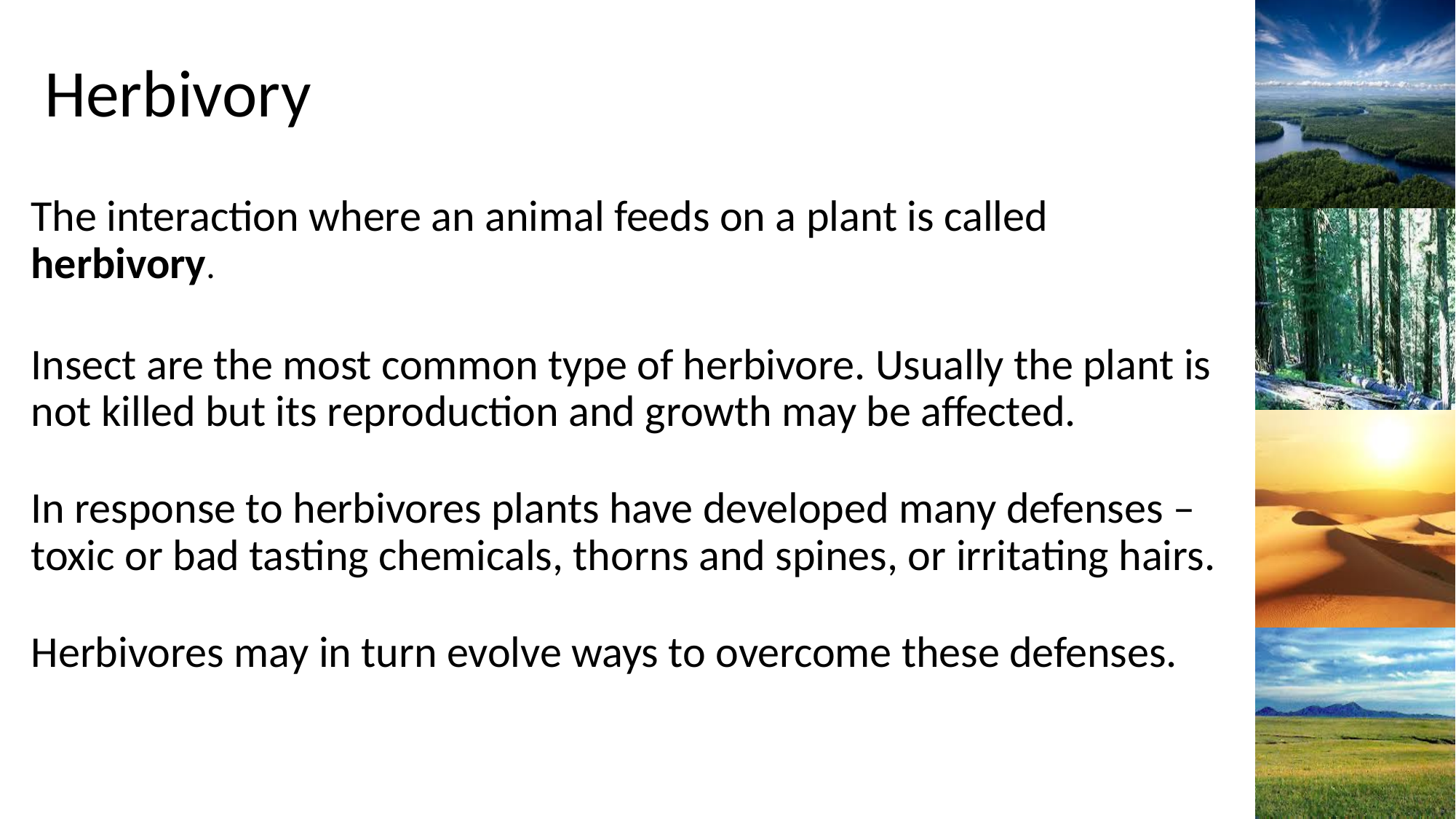

# Herbivory
The interaction where an animal feeds on a plant is called herbivory.

Insect are the most common type of herbivore. Usually the plant is not killed but its reproduction and growth may be affected.

In response to herbivores plants have developed many defenses – toxic or bad tasting chemicals, thorns and spines, or irritating hairs.

Herbivores may in turn evolve ways to overcome these defenses.